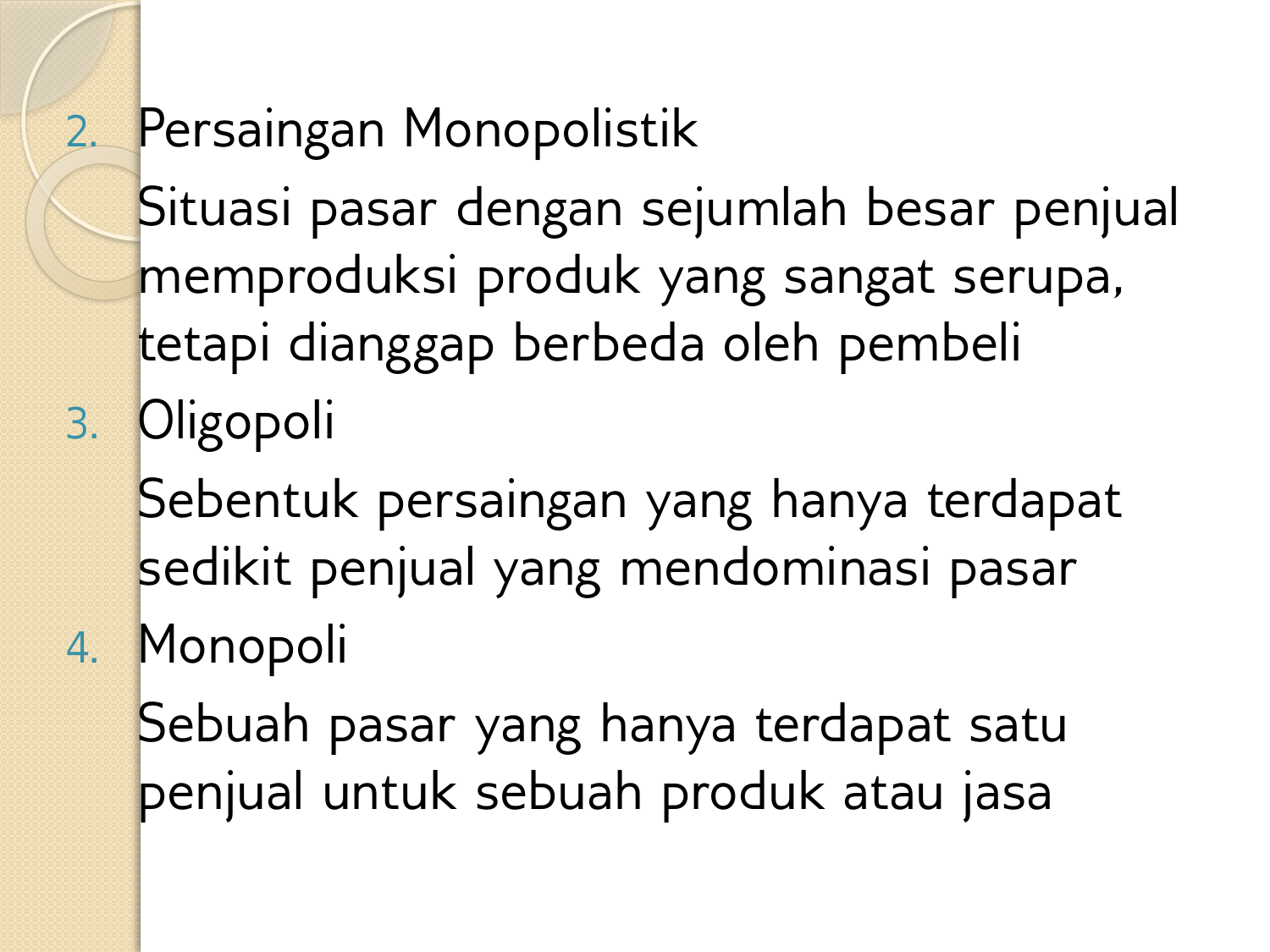

Persaingan Monopolistik
	Situasi pasar dengan sejumlah besar penjual memproduksi produk yang sangat serupa, tetapi dianggap berbeda oleh pembeli
Oligopoli
	Sebentuk persaingan yang hanya terdapat sedikit penjual yang mendominasi pasar
Monopoli
	Sebuah pasar yang hanya terdapat satu penjual untuk sebuah produk atau jasa